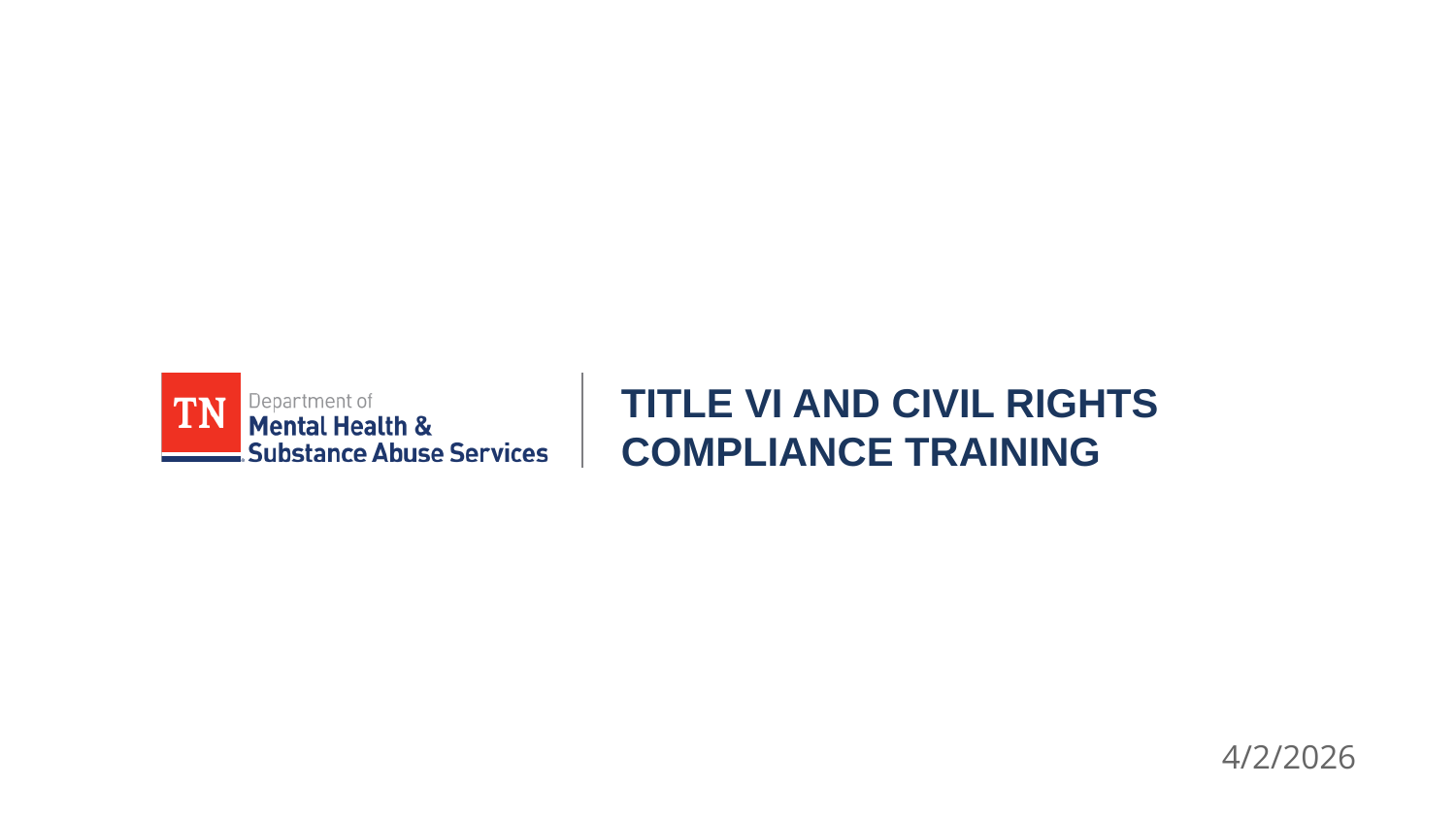

# Title VI and Civil Rights Compliance Training
4/2/2026